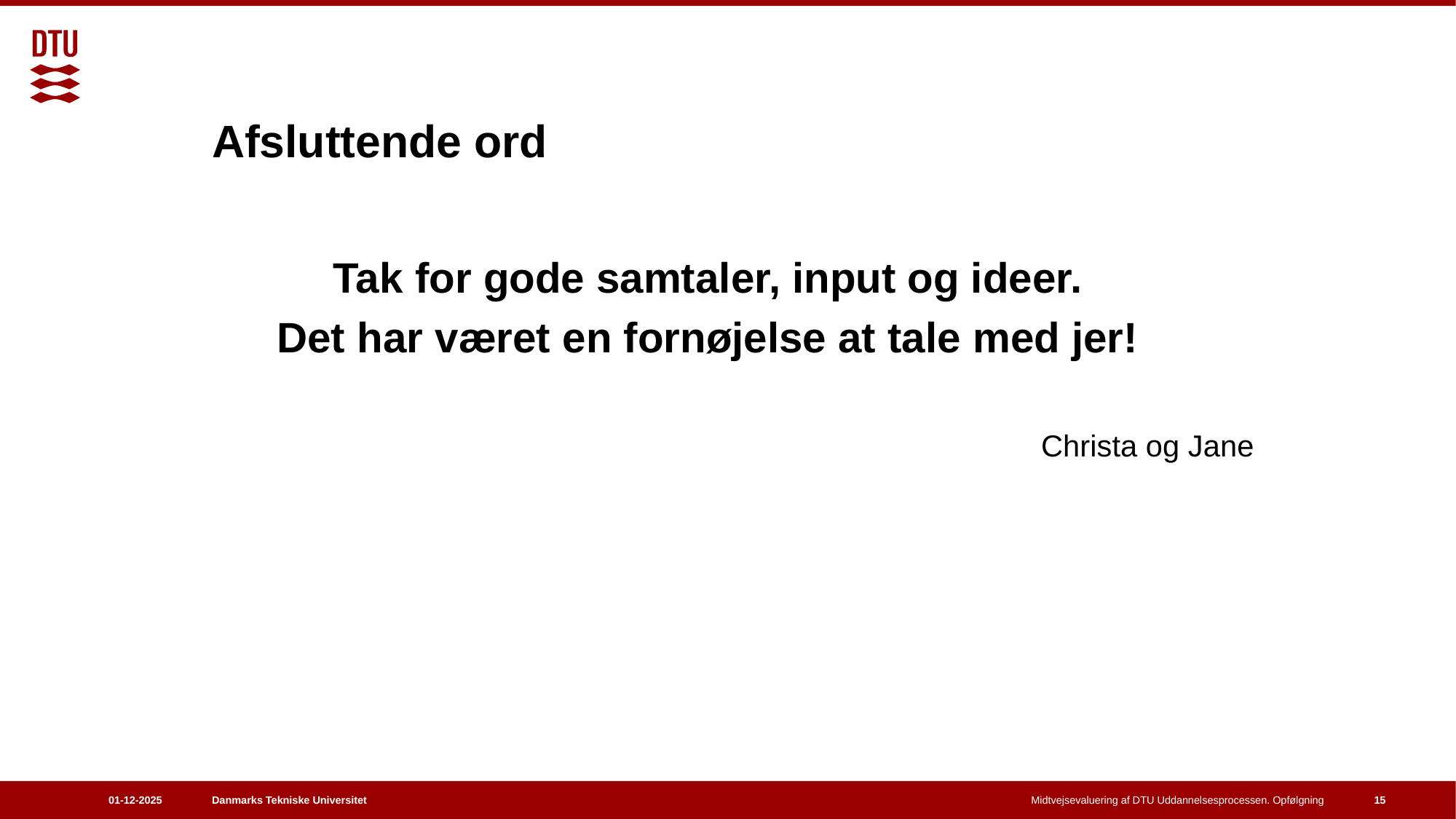

# Afsluttende ord
Tak for gode samtaler, input og ideer.
Det har været en fornøjelse at tale med jer!

Christa og Jane

01-12-2025
Midtvejsevaluering af DTU Uddannelsesprocessen. Opfølgning
15